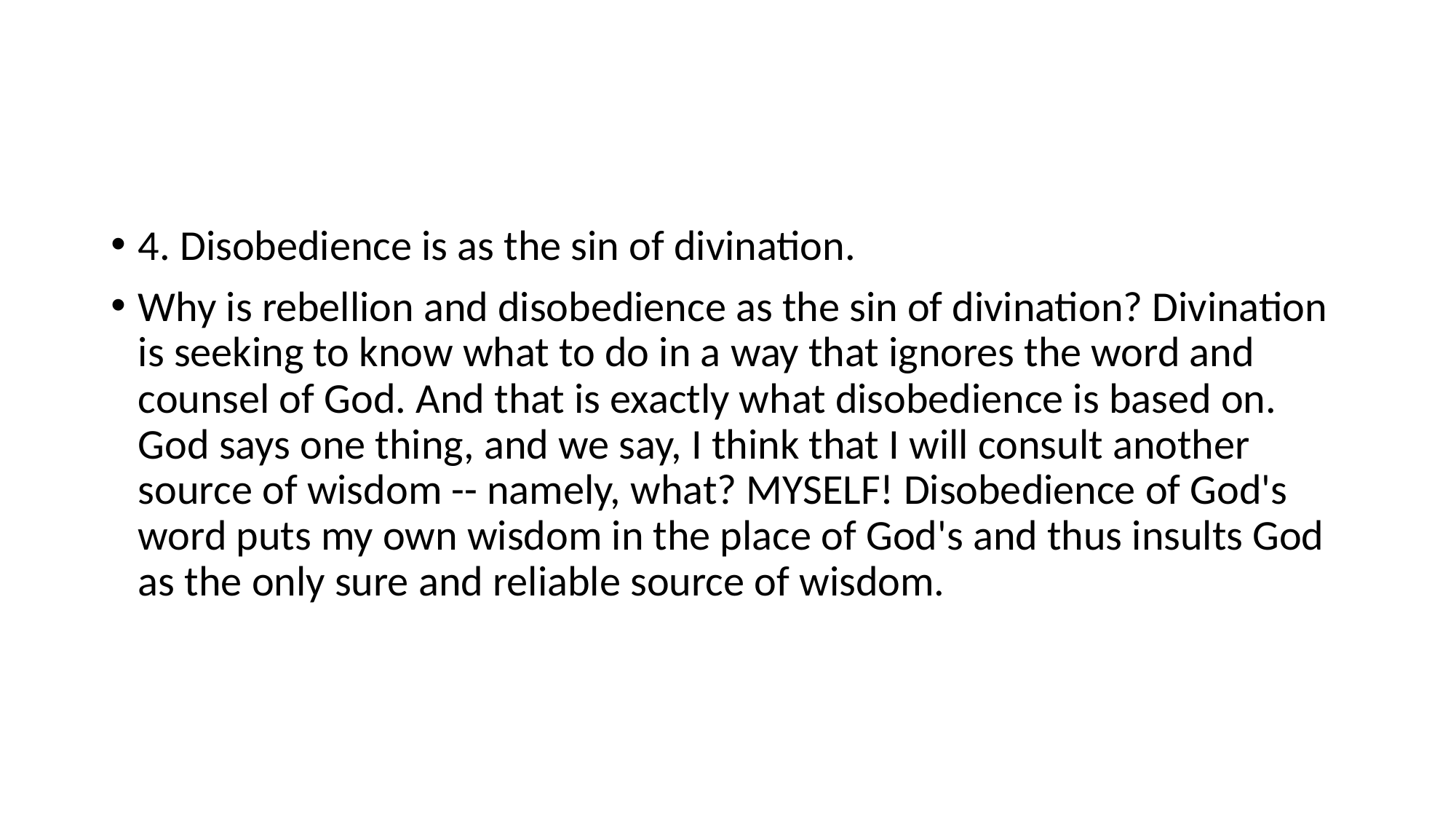

#
4. Disobedience is as the sin of divination.
Why is rebellion and disobedience as the sin of divination? Divination is seeking to know what to do in a way that ignores the word and counsel of God. And that is exactly what disobedience is based on. God says one thing, and we say, I think that I will consult another source of wisdom -- namely, what? MYSELF! Disobedience of God's word puts my own wisdom in the place of God's and thus insults God as the only sure and reliable source of wisdom.